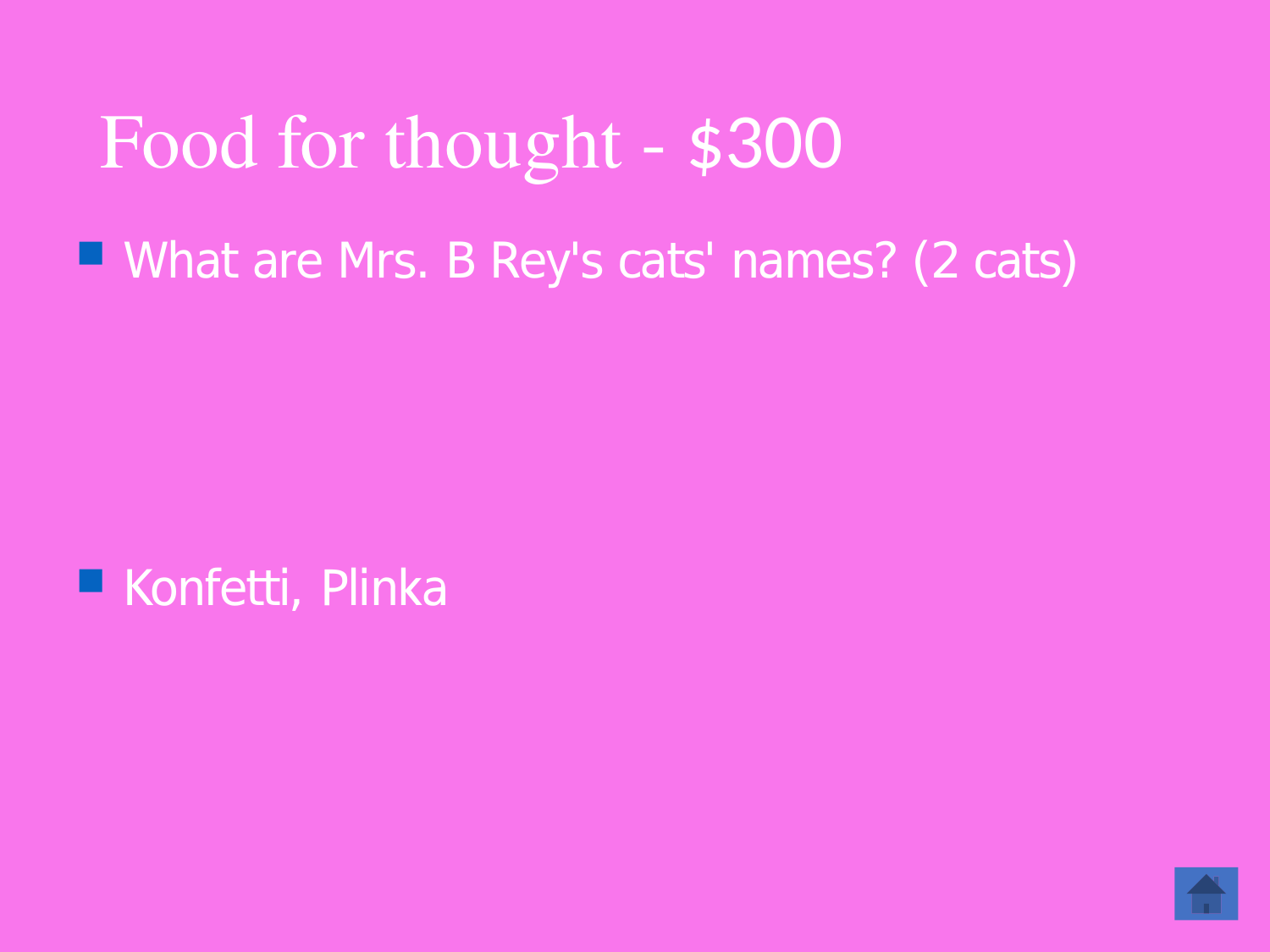

# Food for thought - $300
What are Mrs. B Rey's cats' names? (2 cats)
Konfetti, Plinka